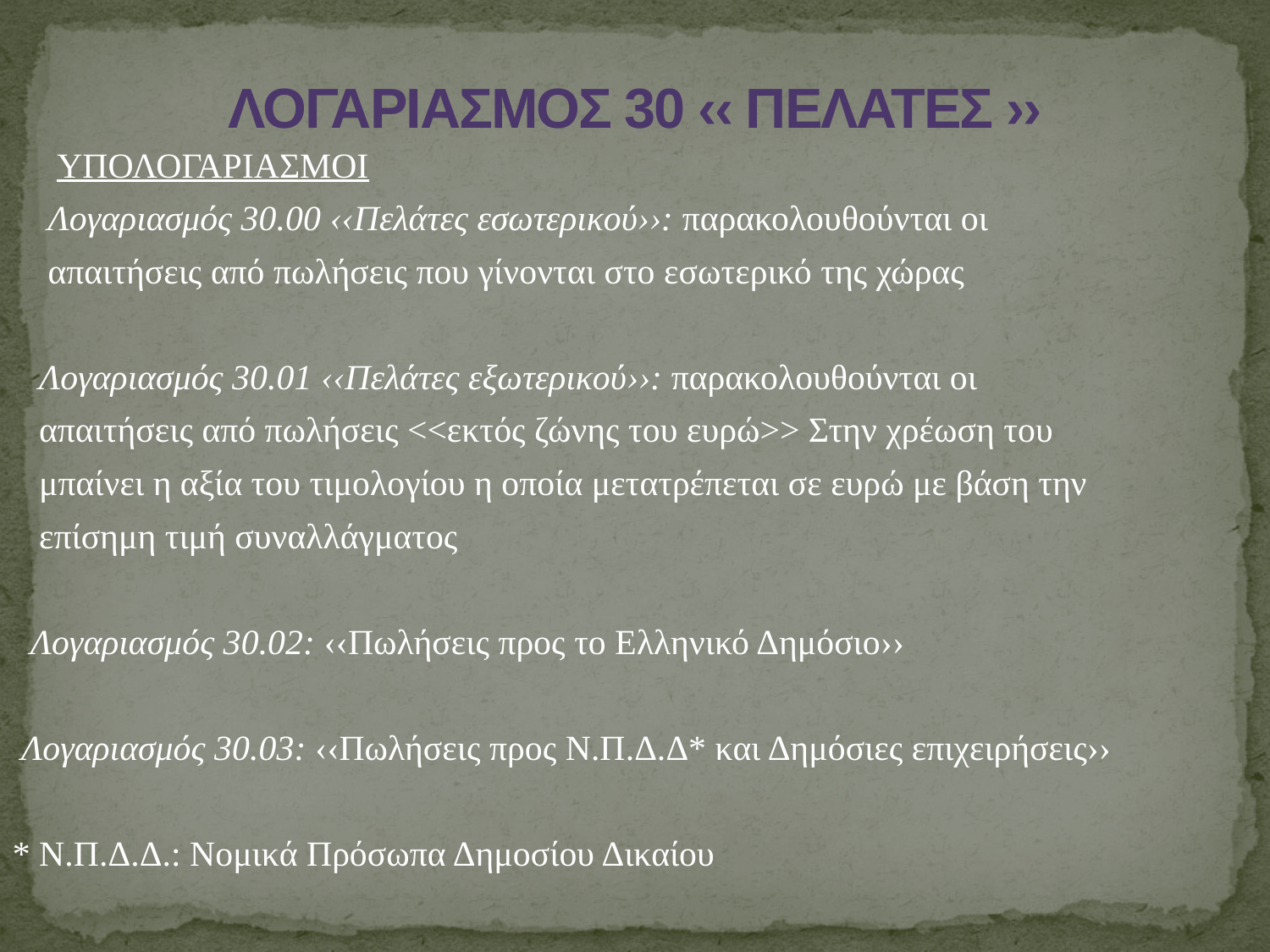

# ΛΟΓΑΡΙΑΣΜΟΣ 30 ‹‹ ΠΕΛΑΤΕΣ ››
     ΥΠΟΛΟΓΑΡΙΑΣΜΟΙ
    Λογαριασμός 30.00 ‹‹Πελάτες εσωτερικού››: παρακολουθούνται οι
    απαιτήσεις από πωλήσεις που γίνονται στο εσωτερικό της χώρας

   Λογαριασμός 30.01 ‹‹Πελάτες εξωτερικού››: παρακολουθούνται οι
   απαιτήσεις από πωλήσεις <<εκτός ζώνης του ευρώ>> Στην χρέωση του
   μπαίνει η αξία του τιμολογίου η οποία μετατρέπεται σε ευρώ με βάση την
   επίσημη τιμή συναλλάγματος

  Λογαριασμός 30.02: ‹‹Πωλήσεις προς το Ελληνικό Δημόσιο››

 Λογαριασμός 30.03: ‹‹Πωλήσεις προς Ν.Π.Δ.Δ* και Δημόσιες επιχειρήσεις››

* Ν.Π.Δ.Δ.: Νομικά Πρόσωπα Δημοσίου Δικαίου